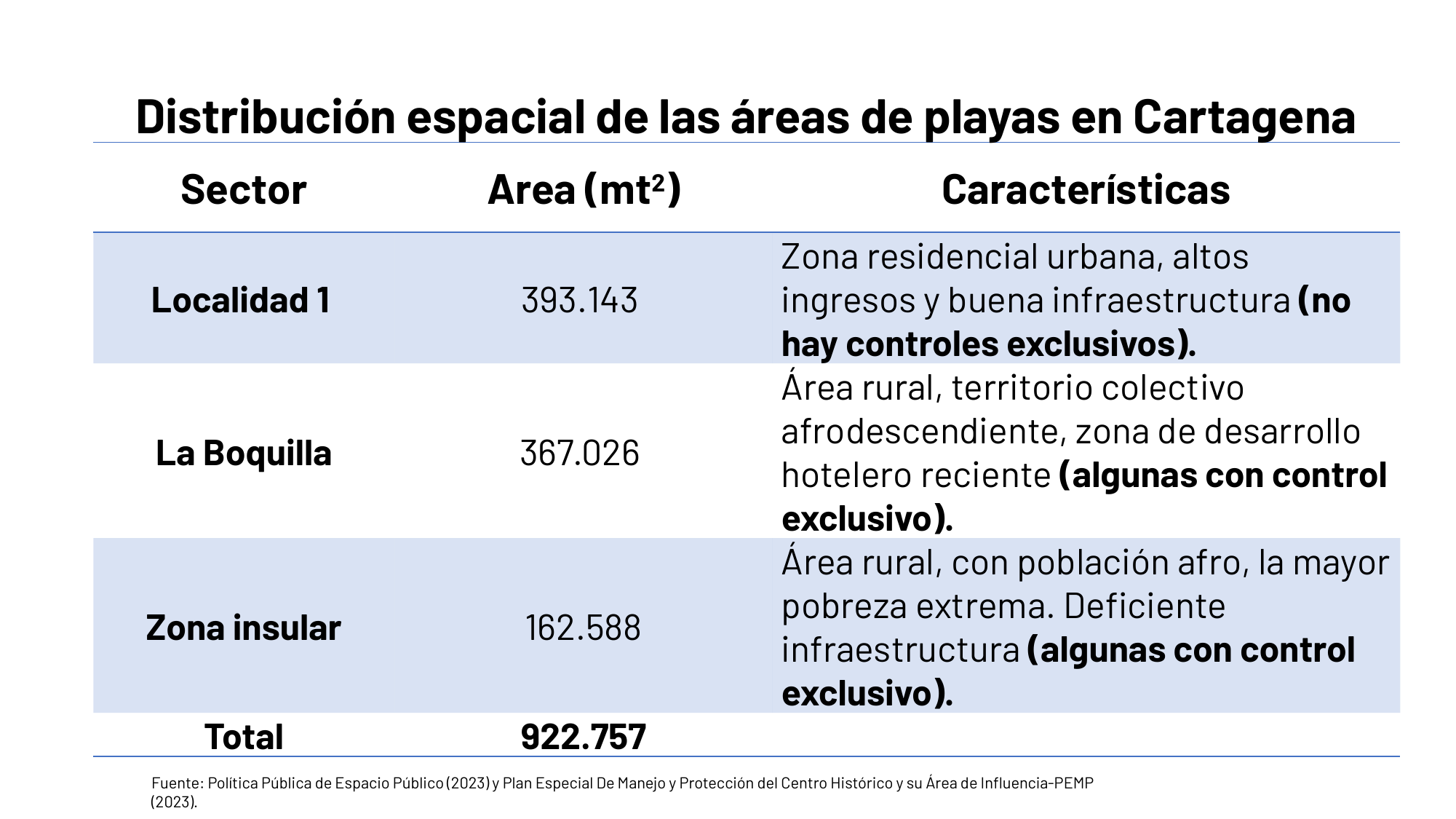

Distribución espacial de las áreas de playas en Cartagena
| Sector | Area (mt2) | Características |
| --- | --- | --- |
| Localidad 1 | 393.143 | Zona residencial urbana, altos ingresos y buena infraestructura (no hay controles exclusivos). |
| La Boquilla | 367.026 | Área rural, territorio colectivo afrodescendiente, zona de desarrollo hotelero reciente (algunas con control exclusivo). |
| Zona insular | 162.588 | Área rural, con población afro, la mayor pobreza extrema. Deficiente infraestructura (algunas con control exclusivo). |
| Total | 922.757 |  |
Fuente: Política Pública de Espacio Público (2023) y Plan Especial De Manejo y Protección del Centro Histórico y su Área de Influencia-PEMP (2023).